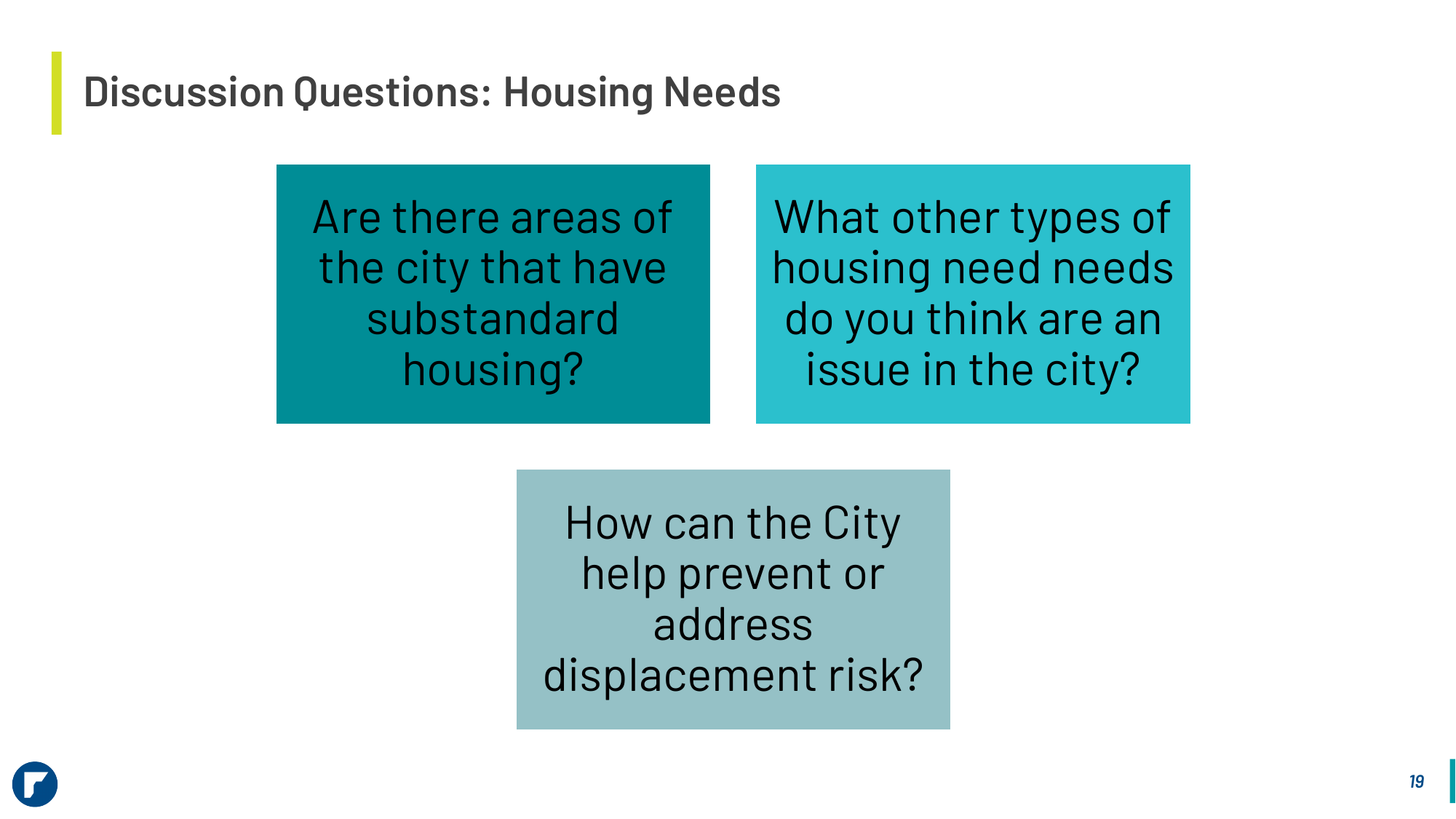

# Discussion Questions: Housing Needs
Are there areas of the city that have substandard housing?
What other types of housing need needs do you think are an issue in the city?
How can the City help prevent or address displacement risk?
19